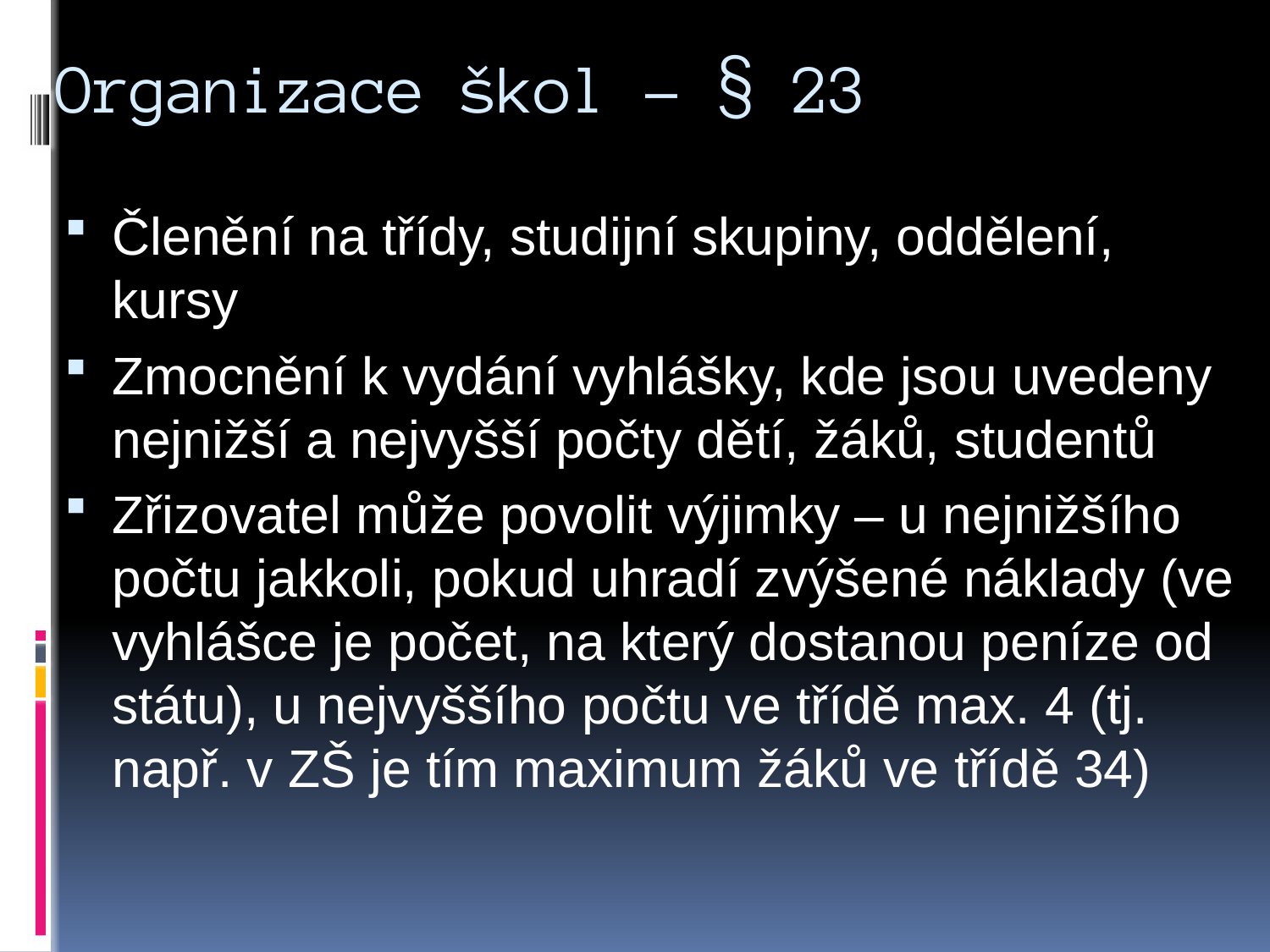

# Organizace škol - § 23
Členění na třídy, studijní skupiny, oddělení, kursy
Zmocnění k vydání vyhlášky, kde jsou uvedeny nejnižší a nejvyšší počty dětí, žáků, studentů
Zřizovatel může povolit výjimky – u nejnižšího počtu jakkoli, pokud uhradí zvýšené náklady (ve vyhlášce je počet, na který dostanou peníze od státu), u nejvyššího počtu ve třídě max. 4 (tj. např. v ZŠ je tím maximum žáků ve třídě 34)